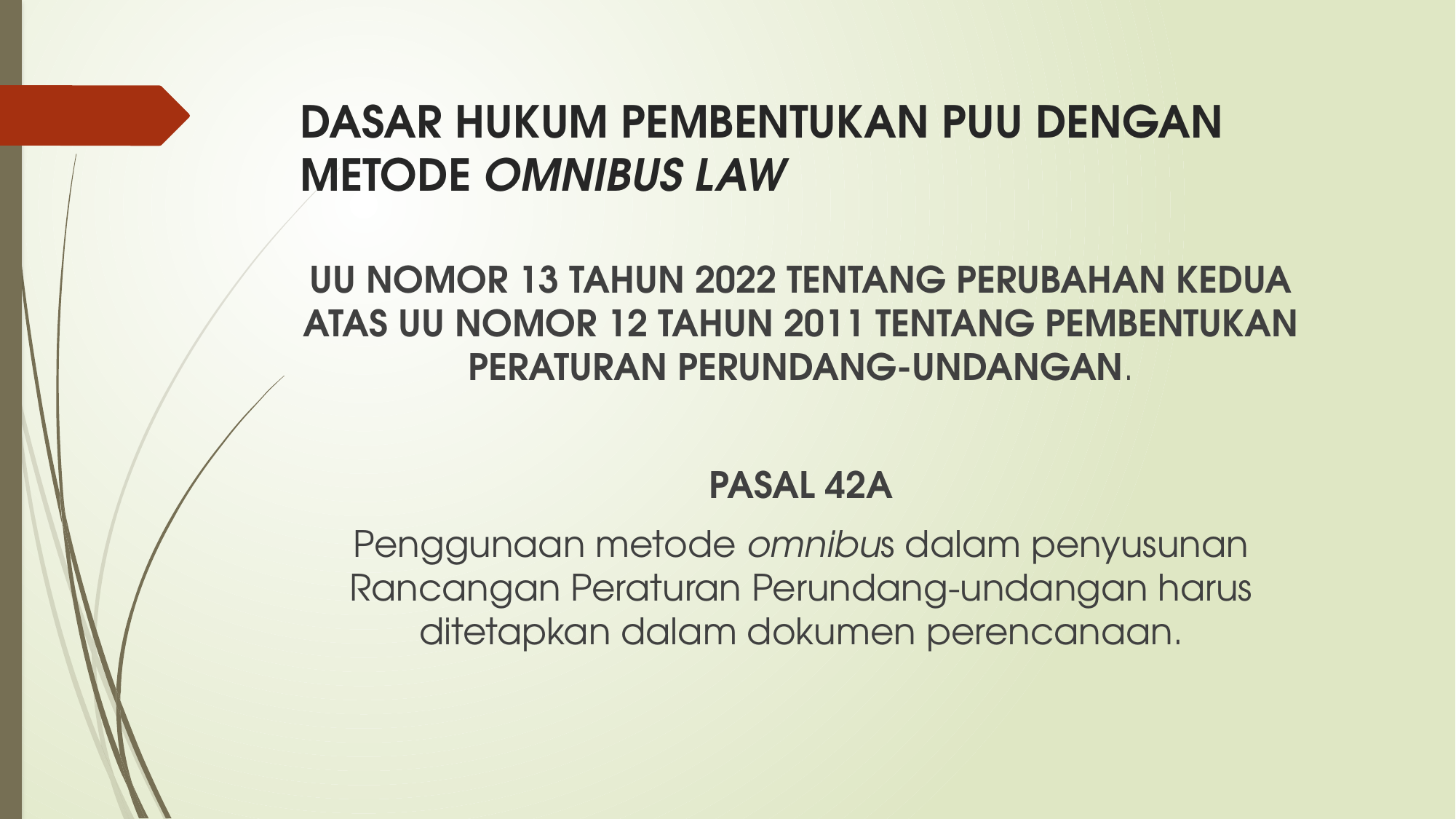

# DASAR HUKUM PEMBENTUKAN PUU DENGAN METODE OMNIBUS LAW
UU NOMOR 13 TAHUN 2022 TENTANG PERUBAHAN KEDUA ATAS UU NOMOR 12 TAHUN 2011 TENTANG PEMBENTUKAN PERATURAN PERUNDANG-UNDANGAN.

PASAL 42A
Penggunaan metode omnibus dalam penyusunan Rancangan Peraturan Perundang-undangan harus ditetapkan dalam dokumen perencanaan.